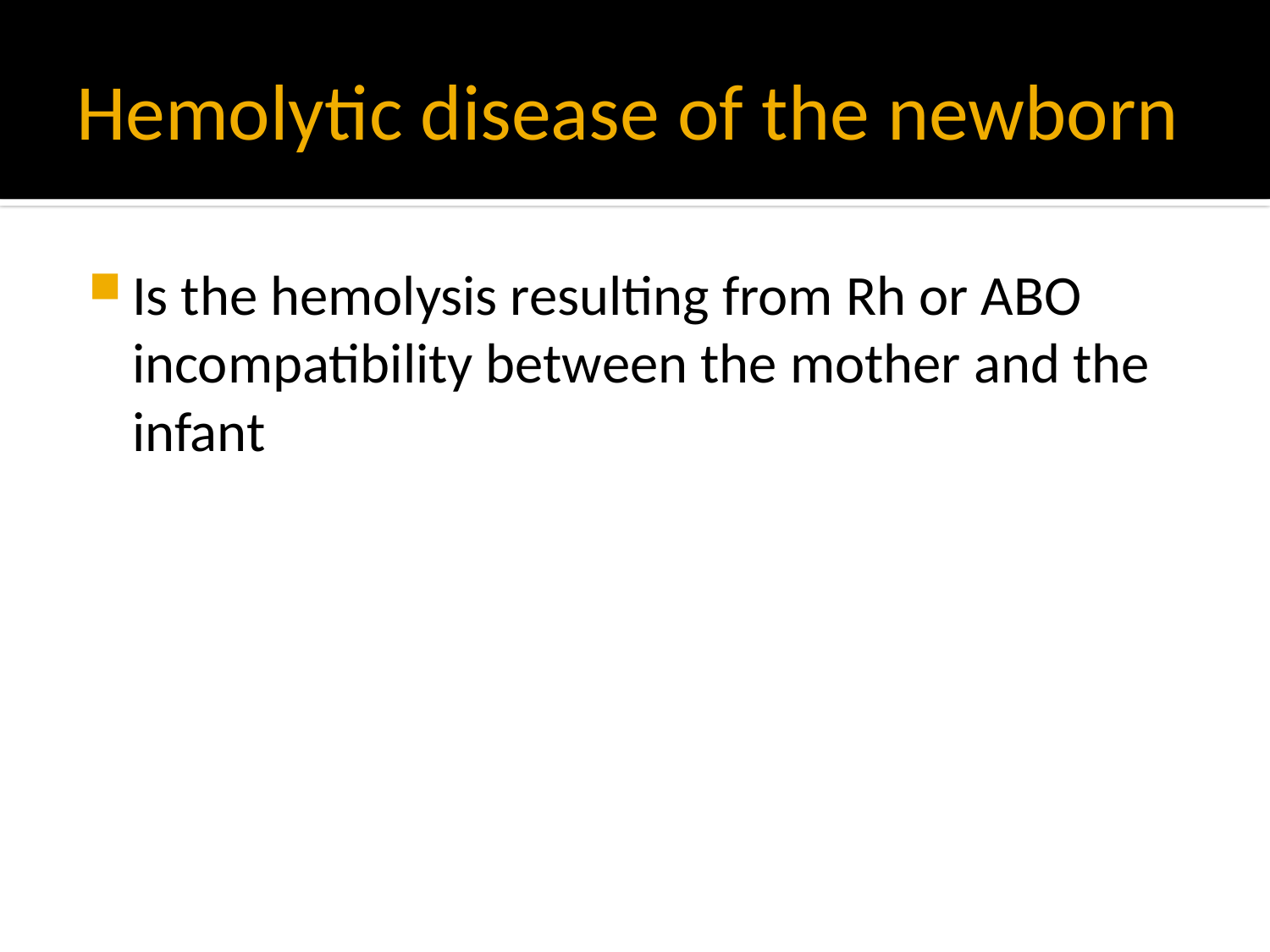

# Hemolytic disease of the newborn

Is the hemolysis resulting from Rh or ABO incompatibility between the mother and the infant